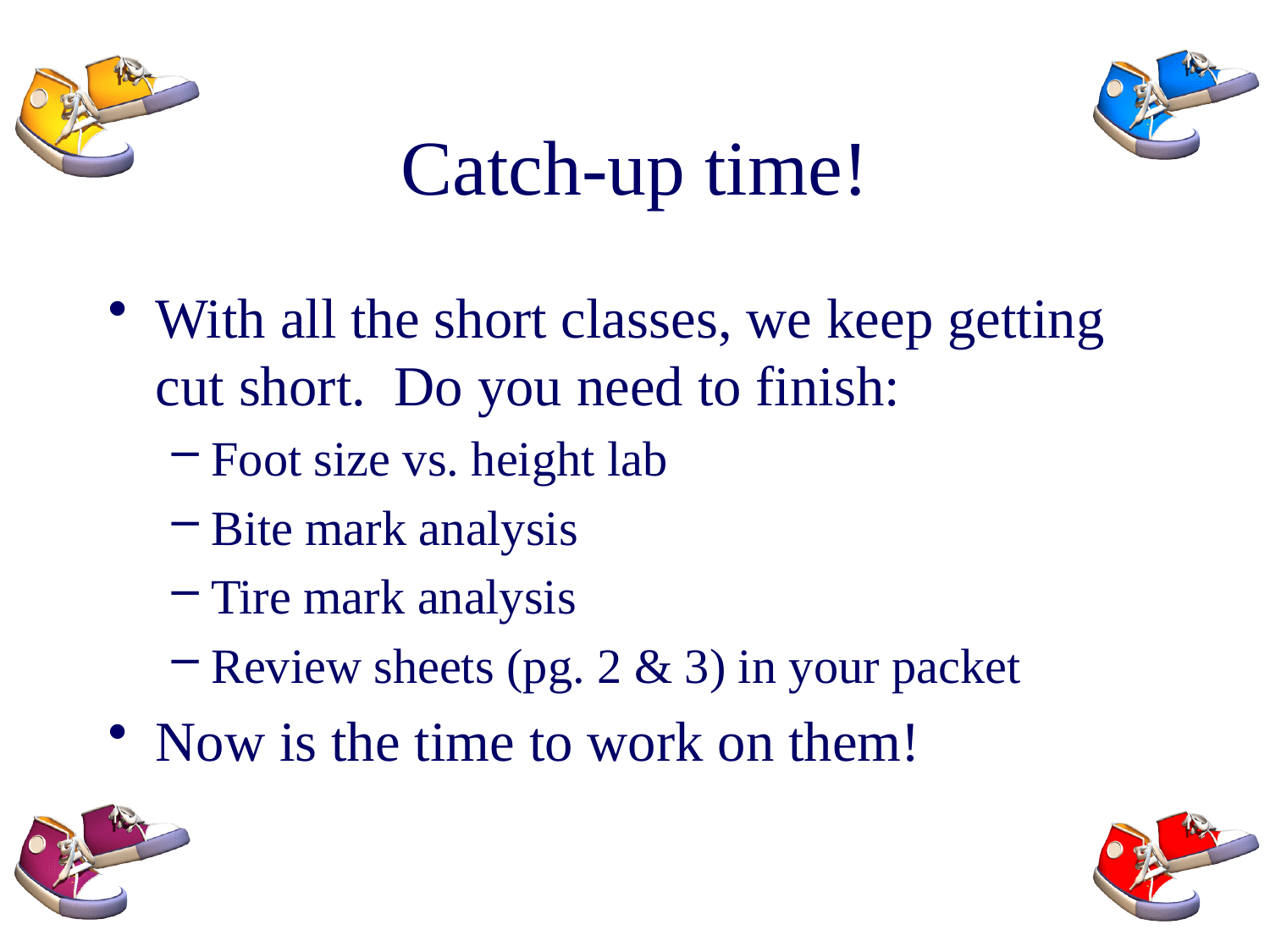

# Catch-up time!
With all the short classes, we keep getting cut short.  Do you need to finish:
Foot size vs. height lab
Bite mark analysis
Tire mark analysis
Review sheets (pg. 2 & 3) in your packet
Now is the time to work on them!